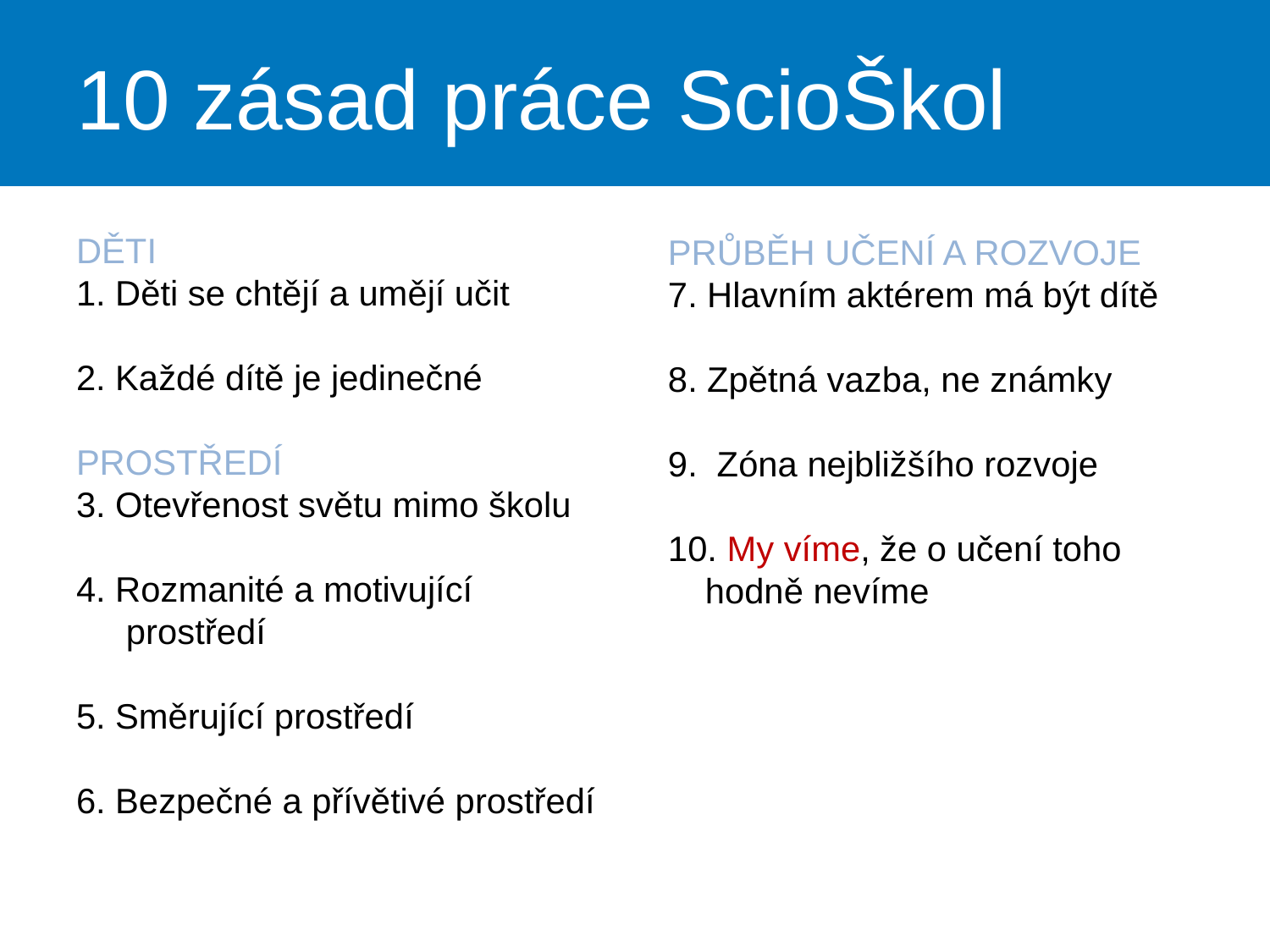

# 10 zásad práce ScioŠkol
DĚTI
1. Děti se chtějí a umějí učit

2. Každé dítě je jedinečné

PROSTŘEDÍ
3. Otevřenost světu mimo školu

4. Rozmanité a motivující prostředí

5. Směrující prostředí

6. Bezpečné a přívětivé prostředí

PRŮBĚH UČENÍ A ROZVOJE
7. Hlavním aktérem má být dítě

8. Zpětná vazba, ne známky

9.  Zóna nejbližšího rozvoje
10. My víme, že o učení toho hodně nevíme